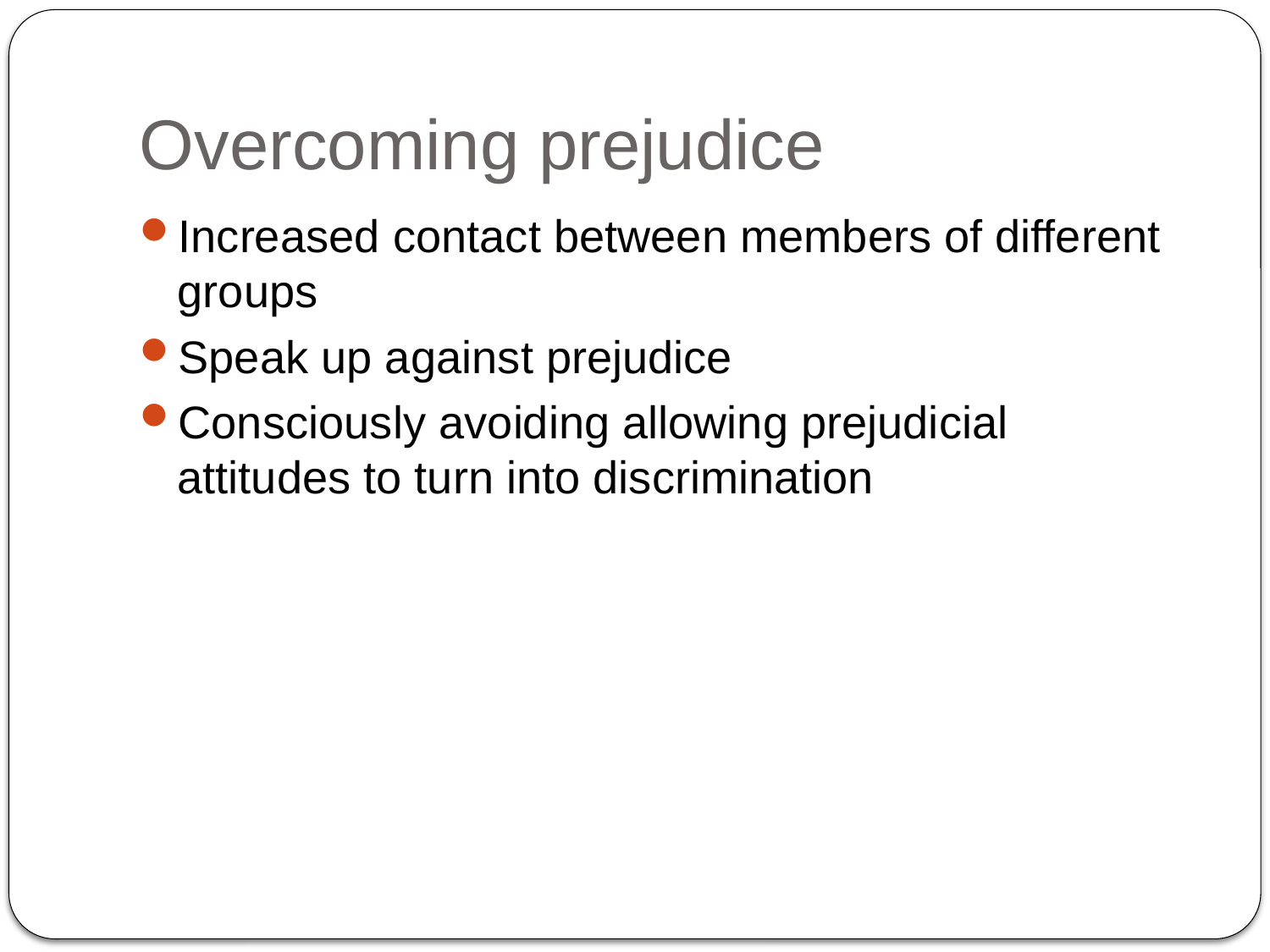

# Overcoming prejudice
Increased contact between members of different groups
Speak up against prejudice
Consciously avoiding allowing prejudicial attitudes to turn into discrimination